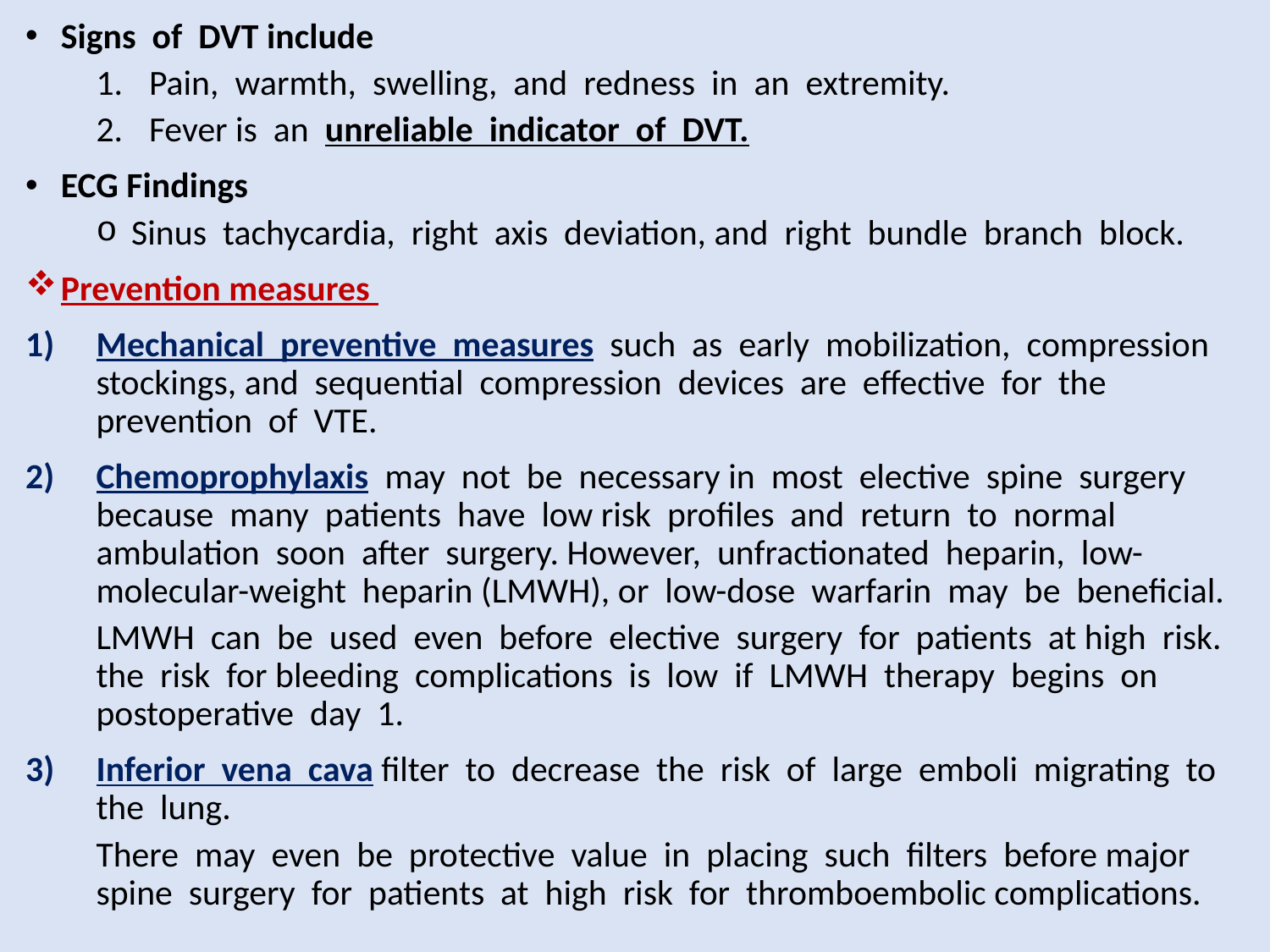

Signs  of  DVT include
Pain,  warmth,  swelling,  and  redness  in  an  extremity.
Fever is  an  unreliable  indicator  of  DVT.
ECG Findings
Sinus  tachycardia,  right  axis  deviation, and  right  bundle  branch  block.
Prevention measures
Mechanical  preventive  measures  such  as  early  mobilization,  compression  stockings, and  sequential  compression  devices  are  effective  for  the  prevention  of  VTE.
Chemoprophylaxis  may  not  be  necessary in  most  elective  spine  surgery  because  many  patients  have  low risk  profiles  and  return  to  normal  ambulation  soon  after  surgery. However,  unfractionated  heparin,  low-molecular-weight  heparin (LMWH), or  low-dose  warfarin  may  be  beneficial.
LMWH  can  be  used  even  before  elective  surgery  for  patients  at high  risk.  the  risk  for bleeding  complications  is  low  if  LMWH  therapy  begins  on  postoperative  day  1.
Inferior  vena  cava filter  to  decrease  the  risk  of  large  emboli  migrating  to  the  lung.
There  may  even  be  protective  value  in  placing  such  filters  before major  spine  surgery  for  patients  at  high  risk  for  thromboembolic complications.